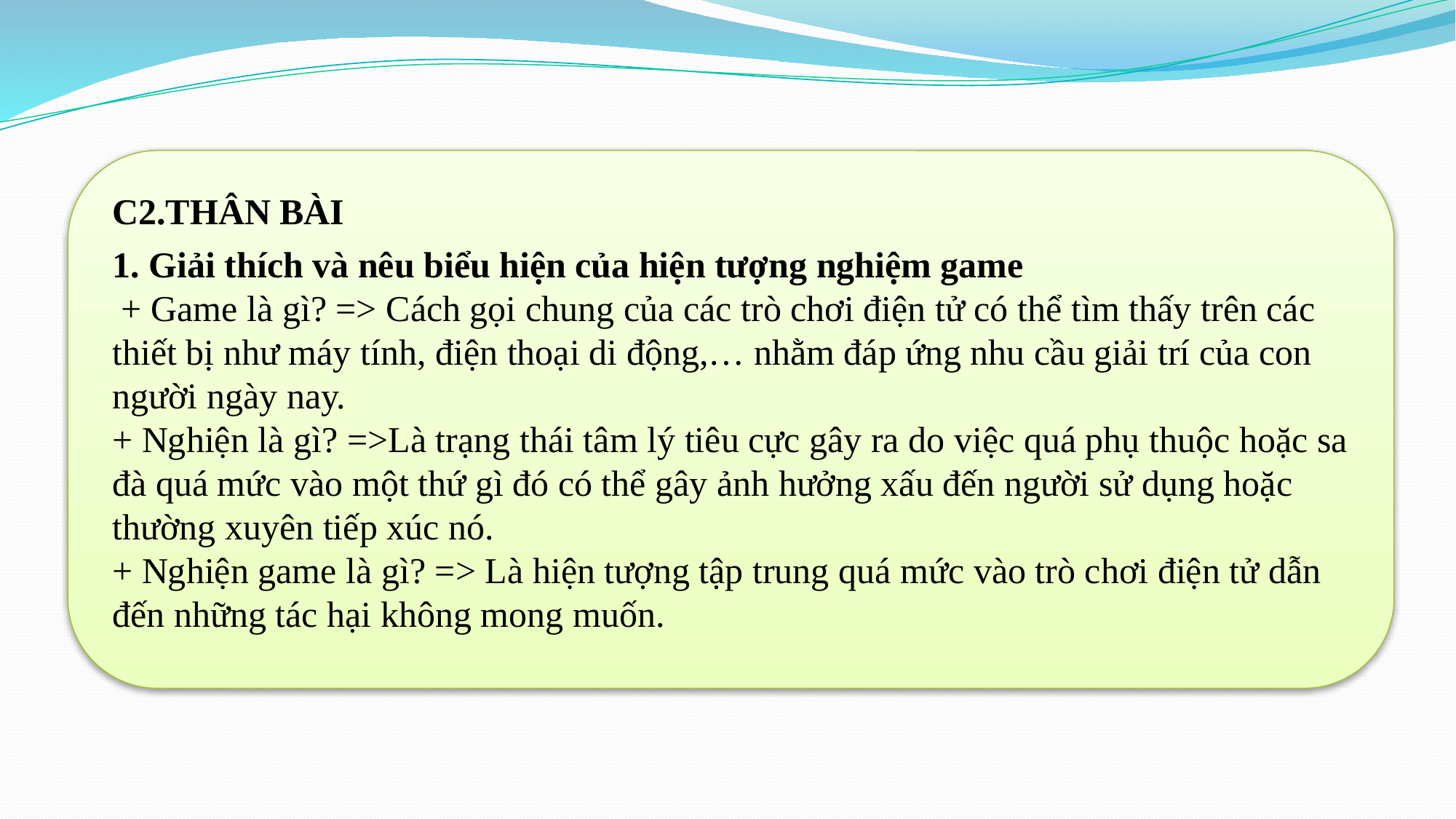

C2.THÂN BÀI
1. Giải thích và nêu biểu hiện của hiện tượng nghiệm game
 + Game là gì? => Cách gọi chung của các trò chơi điện tử có thể tìm thấy trên các thiết bị như máy tính, điện thoại di động,… nhằm đáp ứng nhu cầu giải trí của con người ngày nay.
+ Nghiện là gì? =>Là trạng thái tâm lý tiêu cực gây ra do việc quá phụ thuộc hoặc sa đà quá mức vào một thứ gì đó có thể gây ảnh hưởng xấu đến người sử dụng hoặc thường xuyên tiếp xúc nó.
+ Nghiện game là gì? => Là hiện tượng tập trung quá mức vào trò chơi điện tử dẫn đến những tác hại không mong muốn.